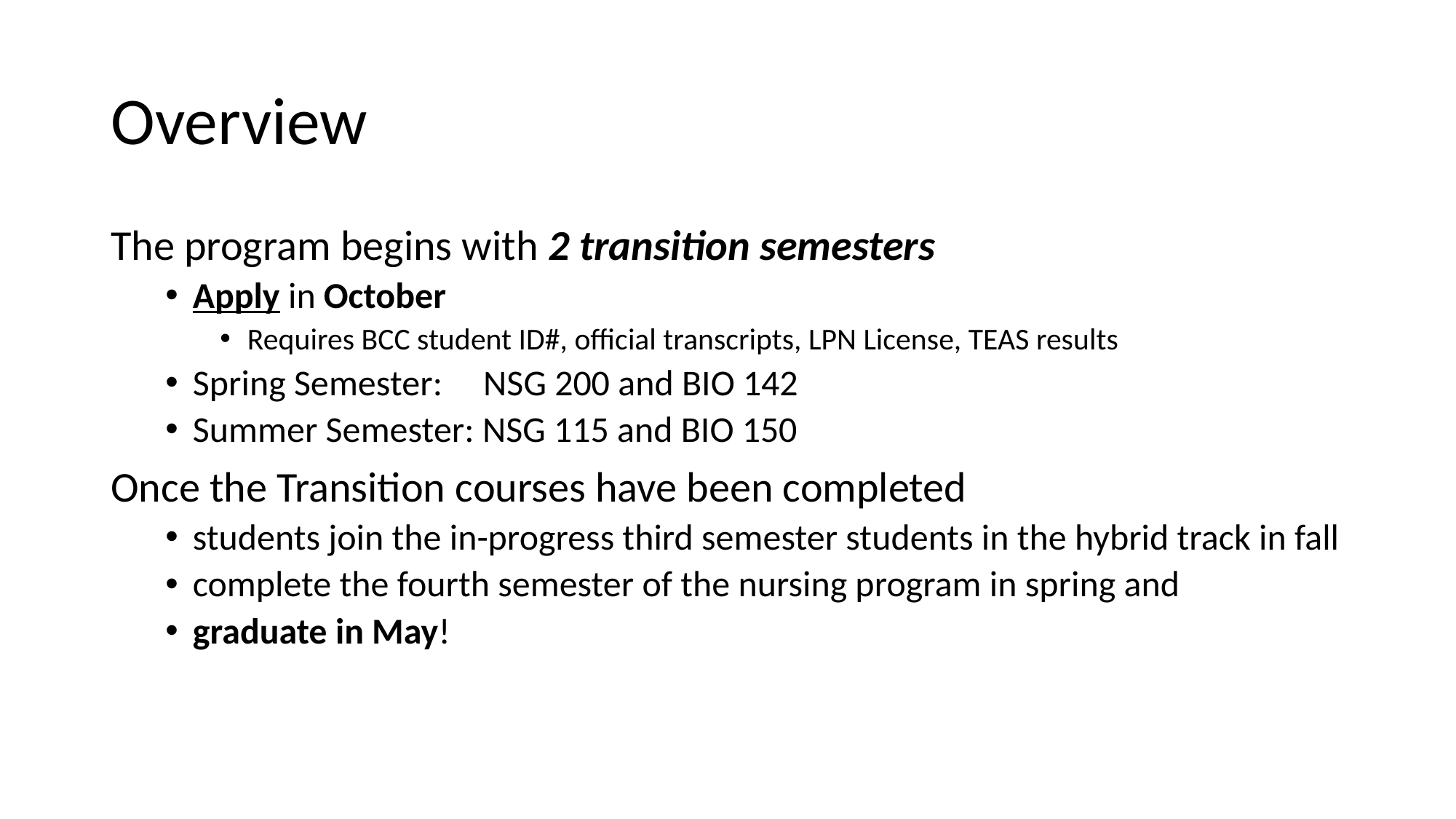

# Overview
The program begins with 2 transition semesters
Apply in October
Requires BCC student ID#, official transcripts, LPN License, TEAS results
Spring Semester:     NSG 200 and BIO 142
Summer Semester: NSG 115 and BIO 150
Once the Transition courses have been completed
students join the in-progress third semester students in the hybrid track in fall
complete the fourth semester of the nursing program in spring and
graduate in May!